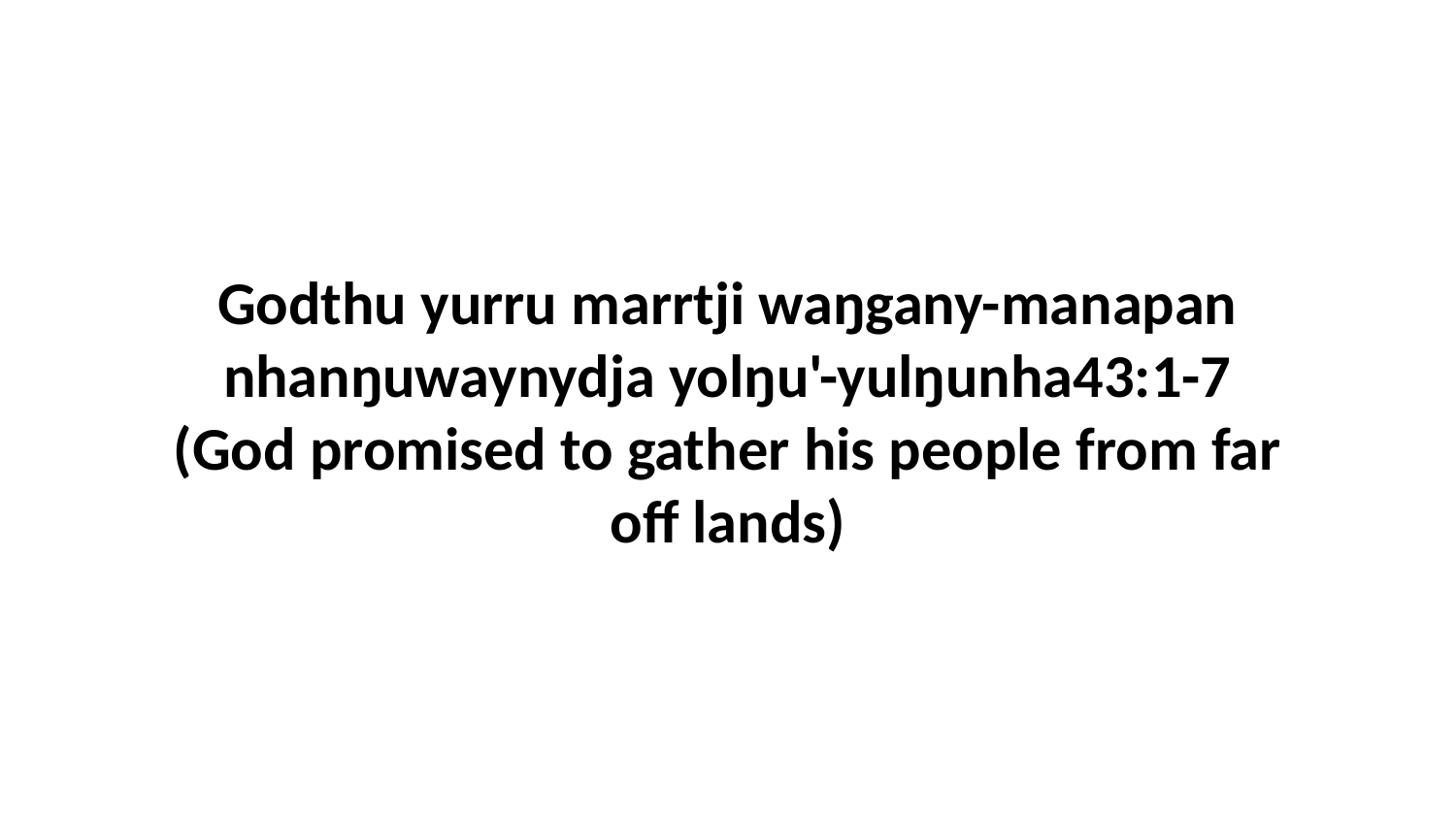

Godthu yurru marrtji waŋgany-manapan nhanŋuwaynydja yolŋu'-yulŋunha43:1-7 (God promised to gather his people from far off lands)